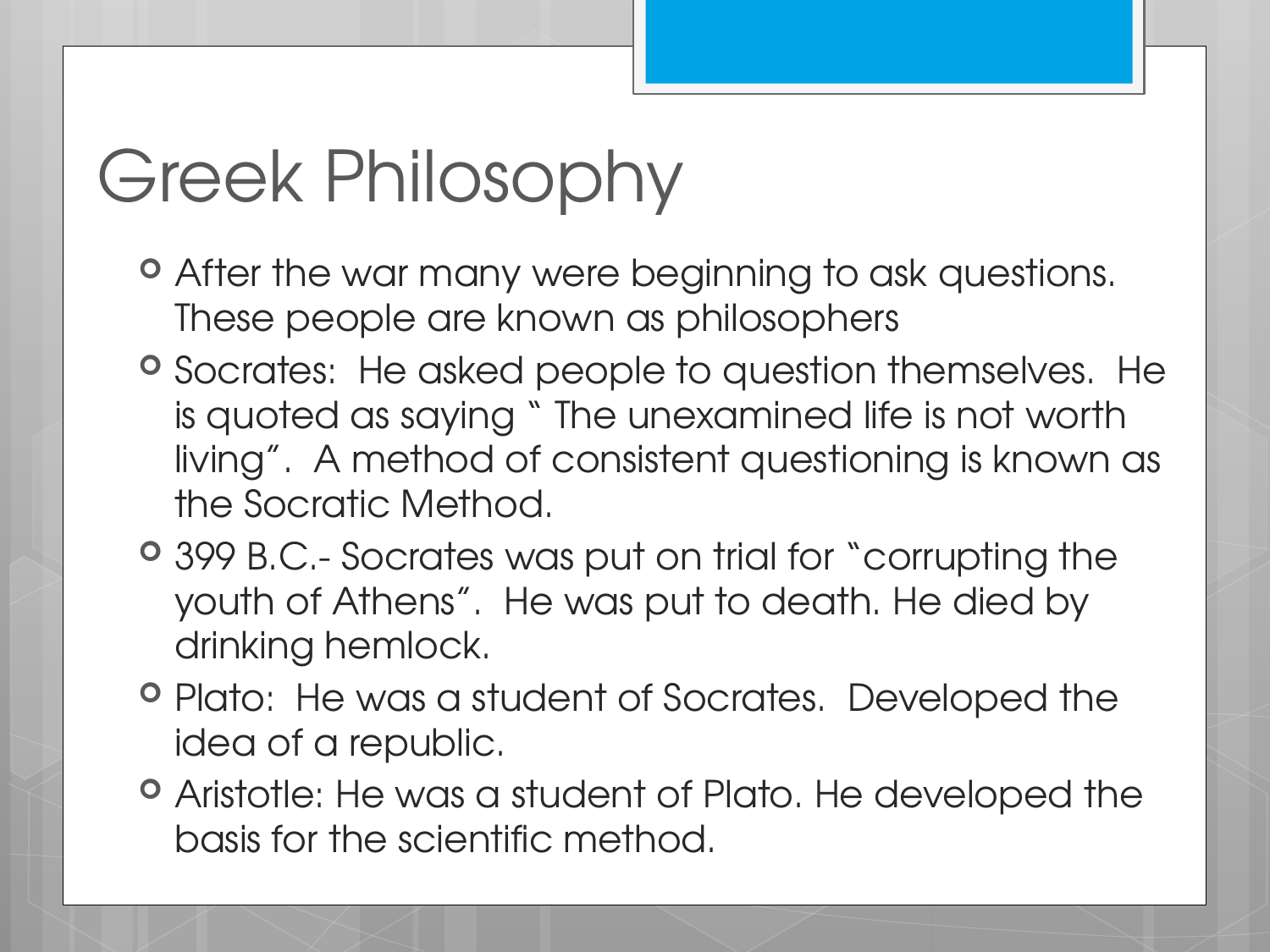

# Greek Philosophy
After the war many were beginning to ask questions.  These people are known as philosophers
Socrates:  He asked people to question themselves.  He is quoted as saying “ The unexamined life is not worth living”.  A method of consistent questioning is known as the Socratic Method.
399 B.C.- Socrates was put on trial for “corrupting the youth of Athens”.  He was put to death. He died by drinking hemlock.
Plato:  He was a student of Socrates.  Developed the idea of a republic.
Aristotle: He was a student of Plato. He developed the basis for the scientific method.